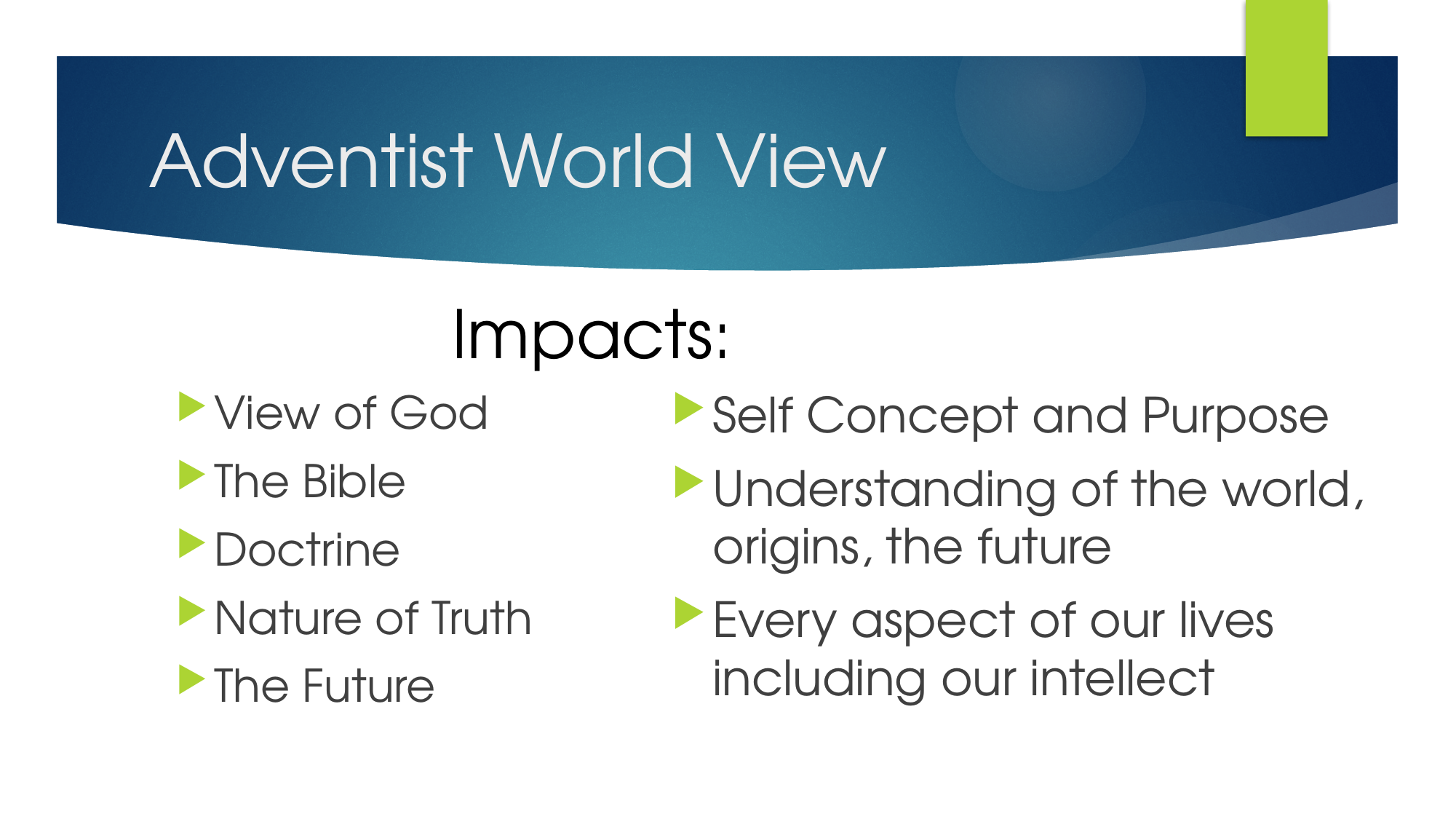

# Adventist World View
Impacts:
View of God
The Bible
Doctrine
Nature of Truth
The Future
Self Concept and Purpose
Understanding of the world, origins, the future
Every aspect of our lives including our intellect